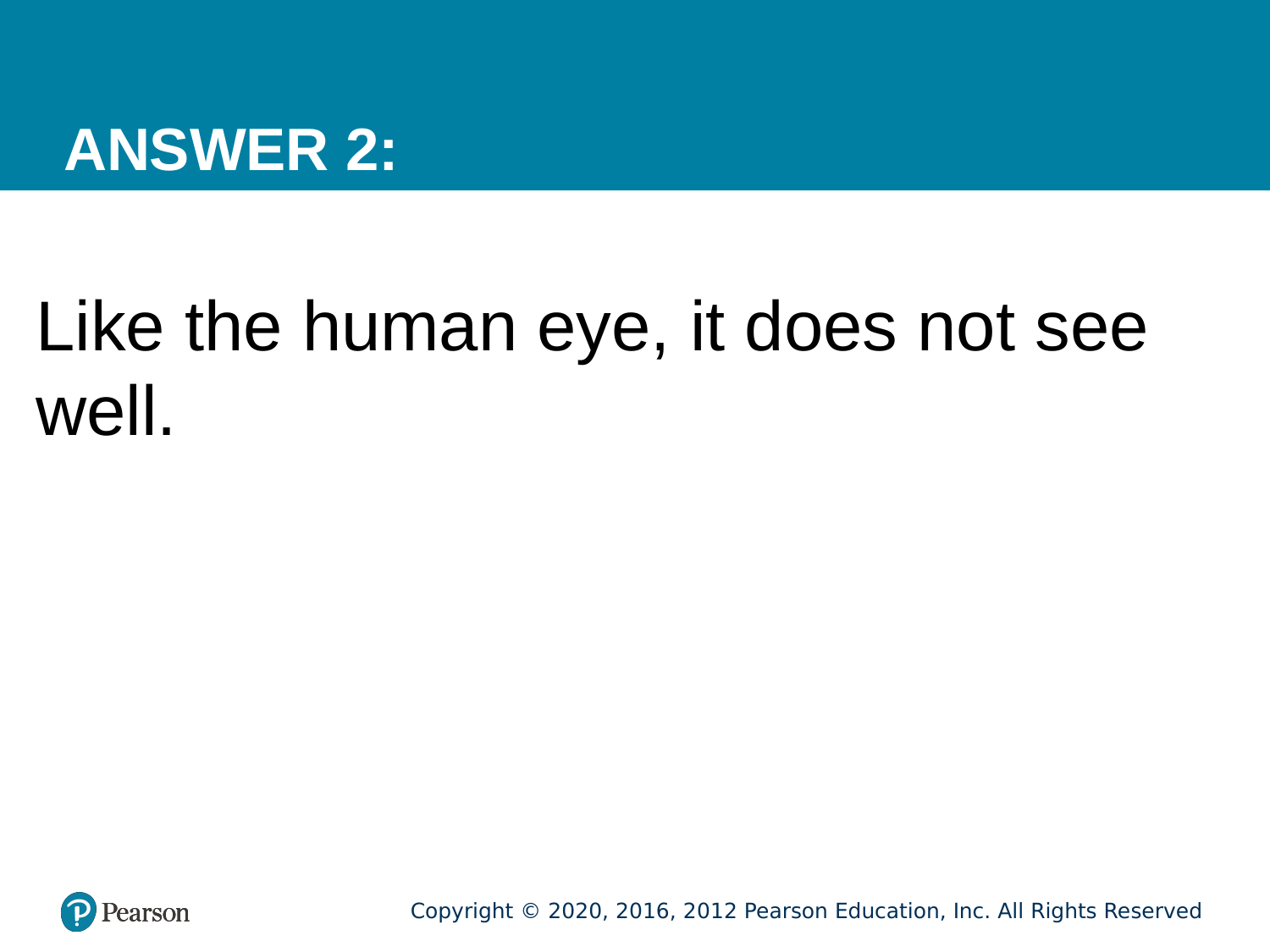

# ANSWER 2:
Like the human eye, it does not see well.